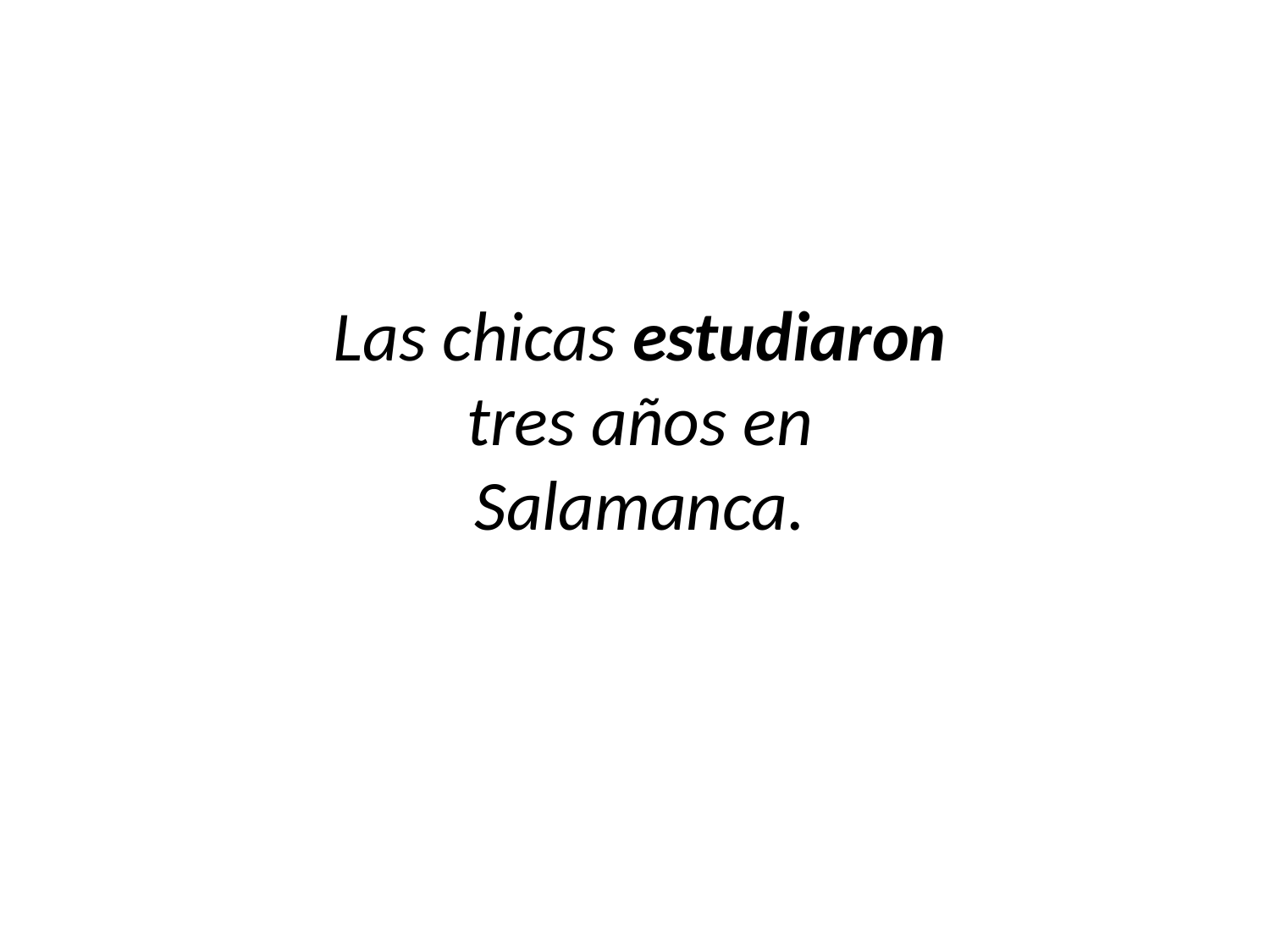

Las chicas estudiaron
tres años en
Salamanca.